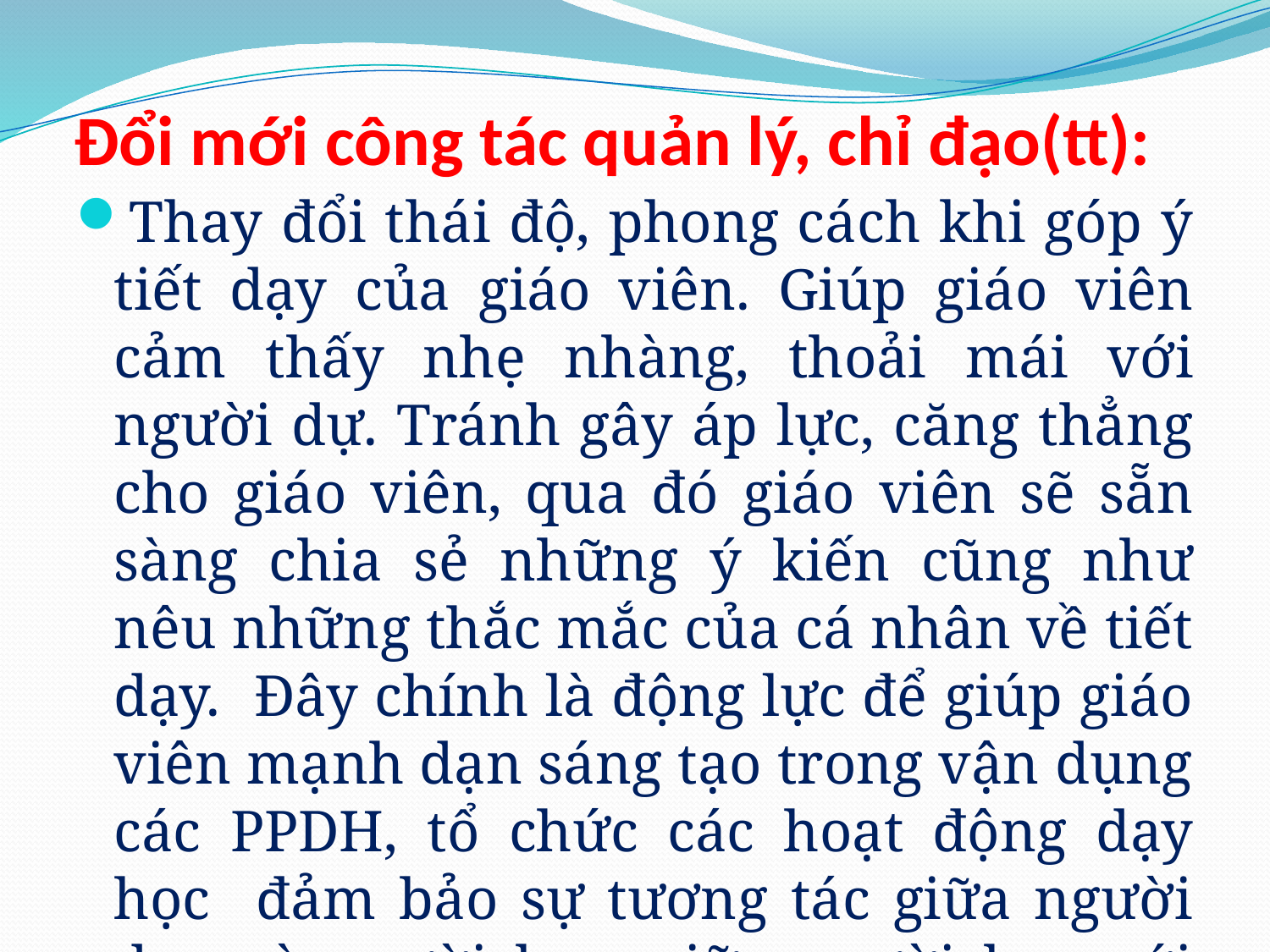

# Đổi mới công tác quản lý, chỉ đạo(tt):
Thay đổi thái độ, phong cách khi góp ý tiết dạy của giáo viên. Giúp giáo viên cảm thấy nhẹ nhàng, thoải mái với người dự. Tránh gây áp lực, căng thẳng cho giáo viên, qua đó giáo viên sẽ sẵn sàng chia sẻ những ý kiến cũng như nêu những thắc mắc của cá nhân về tiết dạy.  Đây chính là động lực để giúp giáo viên mạnh dạn sáng tạo trong vận dụng các PPDH, tổ chức các hoạt động dạy học  đảm bảo sự tương tác giữa người dạy và người học, giữa người học với người học.